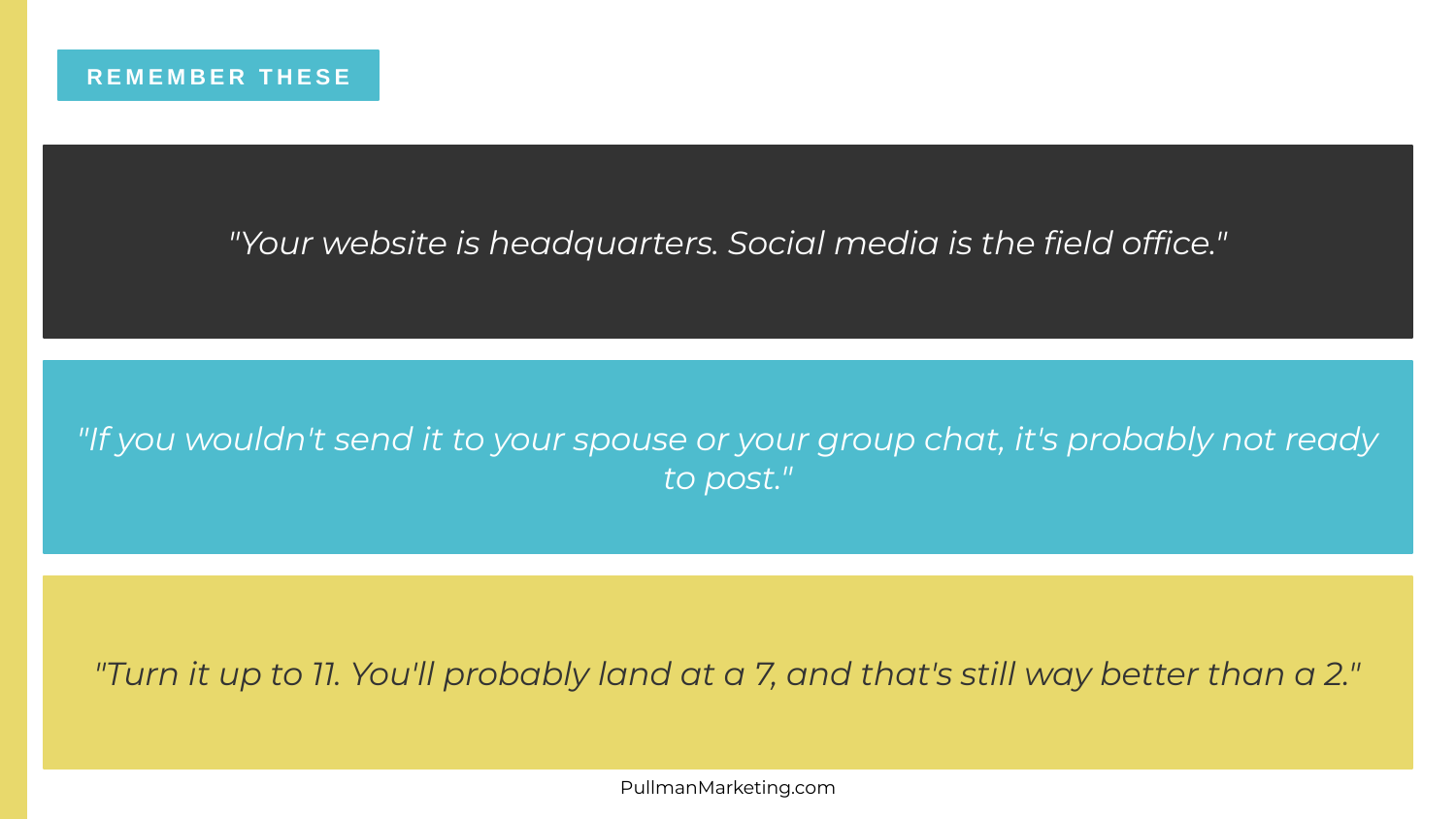

REMEMBER THESE

"Your website is headquarters. Social media is the field office."

"If you wouldn't send it to your spouse or your group chat, it's probably not ready to post."

"Turn it up to 11. You'll probably land at a 7, and that's still way better than a 2."
PullmanMarketing.com